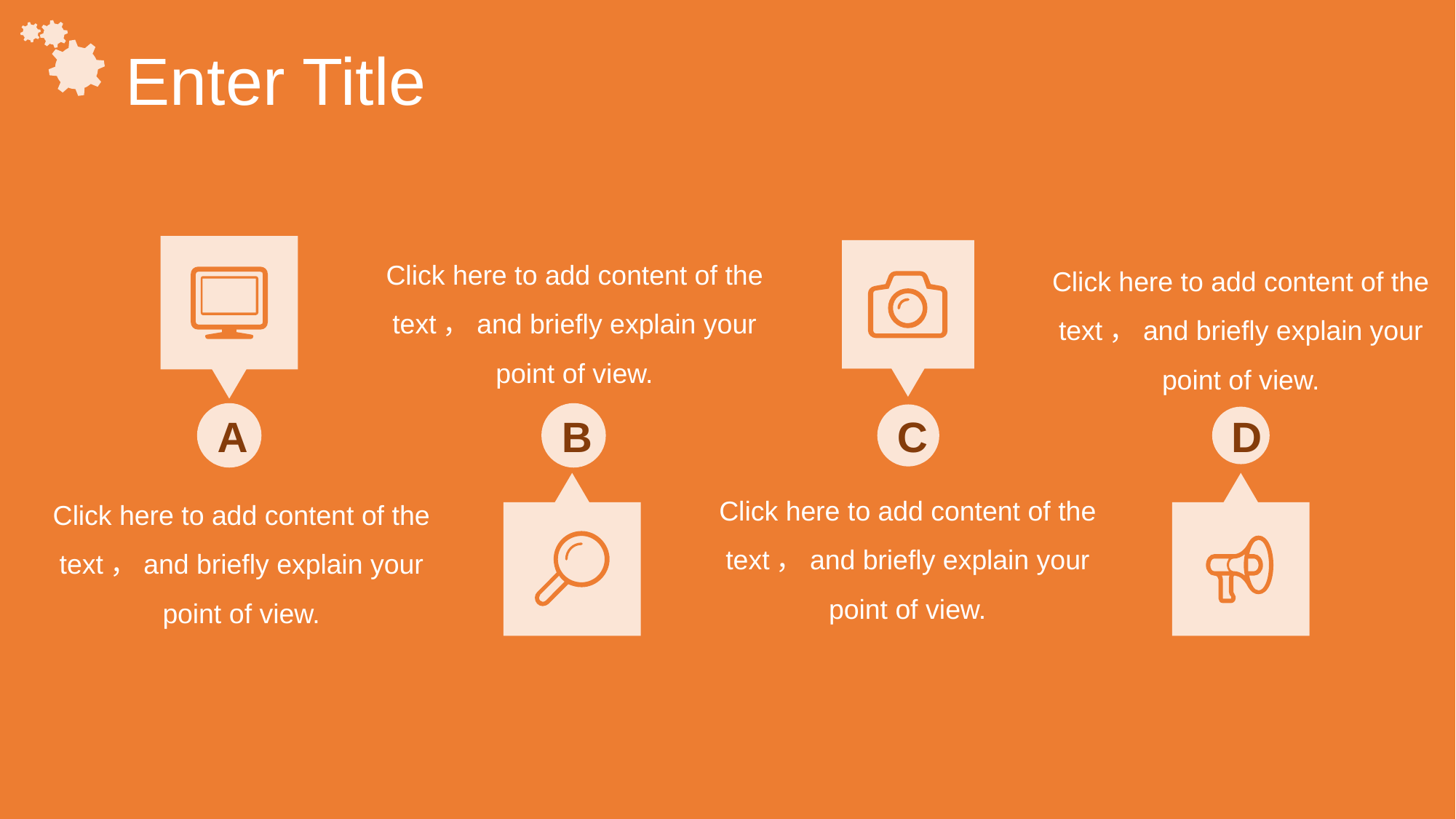

Enter Title
Click here to add content of the text，and briefly explain your point of view.
B

A
Click here to add content of the text，and briefly explain your point of view.

C
Click here to add content of the text，and briefly explain your point of view.
Click here to add content of the text，and briefly explain your point of view.
D